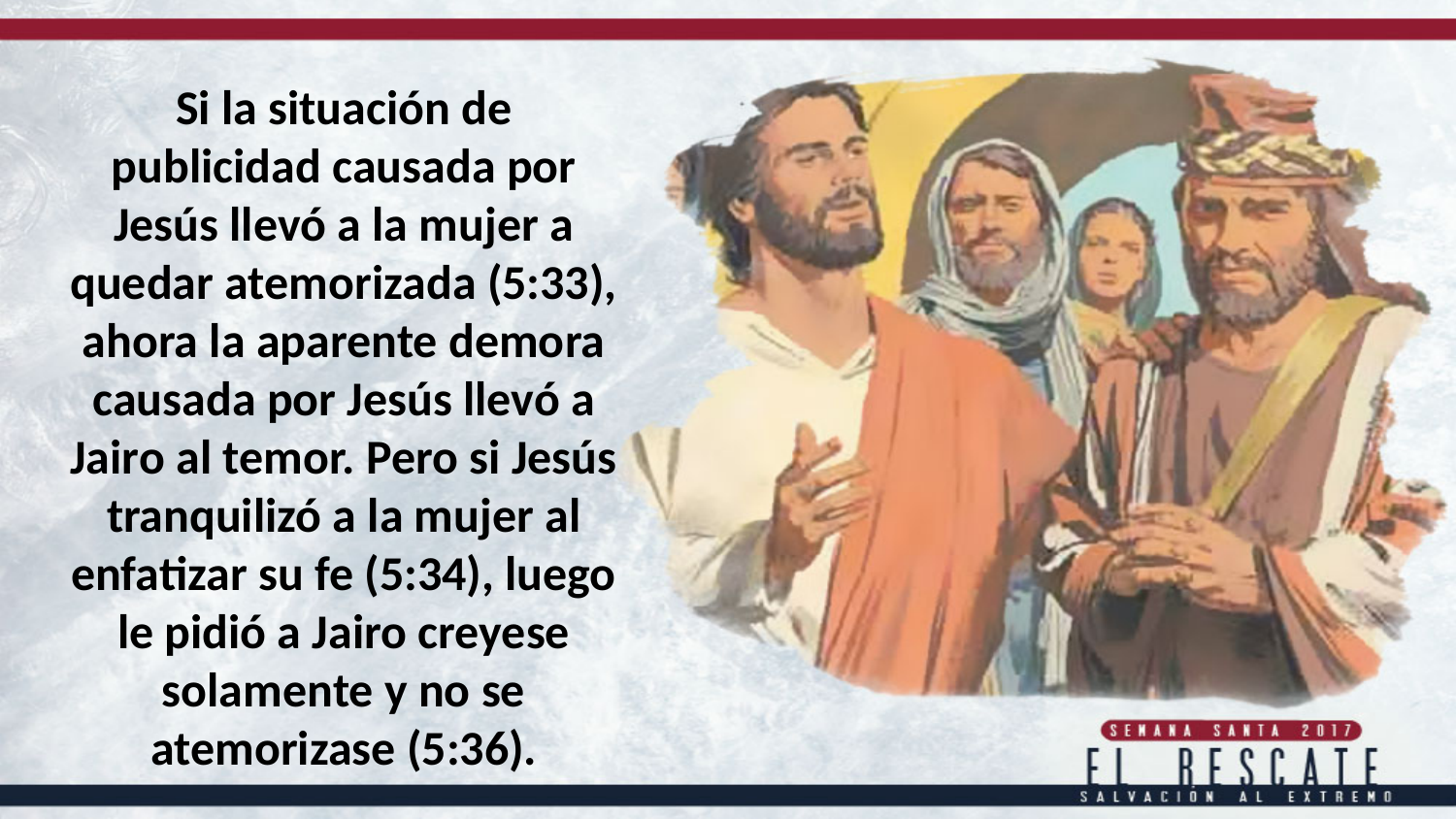

Si la situación de publicidad causada por Jesús llevó a la mujer a quedar atemorizada (5:33), ahora la aparente demora causada por Jesús llevó a
Jairo al temor. Pero si Jesús tranquilizó a la mujer al enfatizar su fe (5:34), luego le pidió a Jairo creyese solamente y no se atemorizase (5:36).